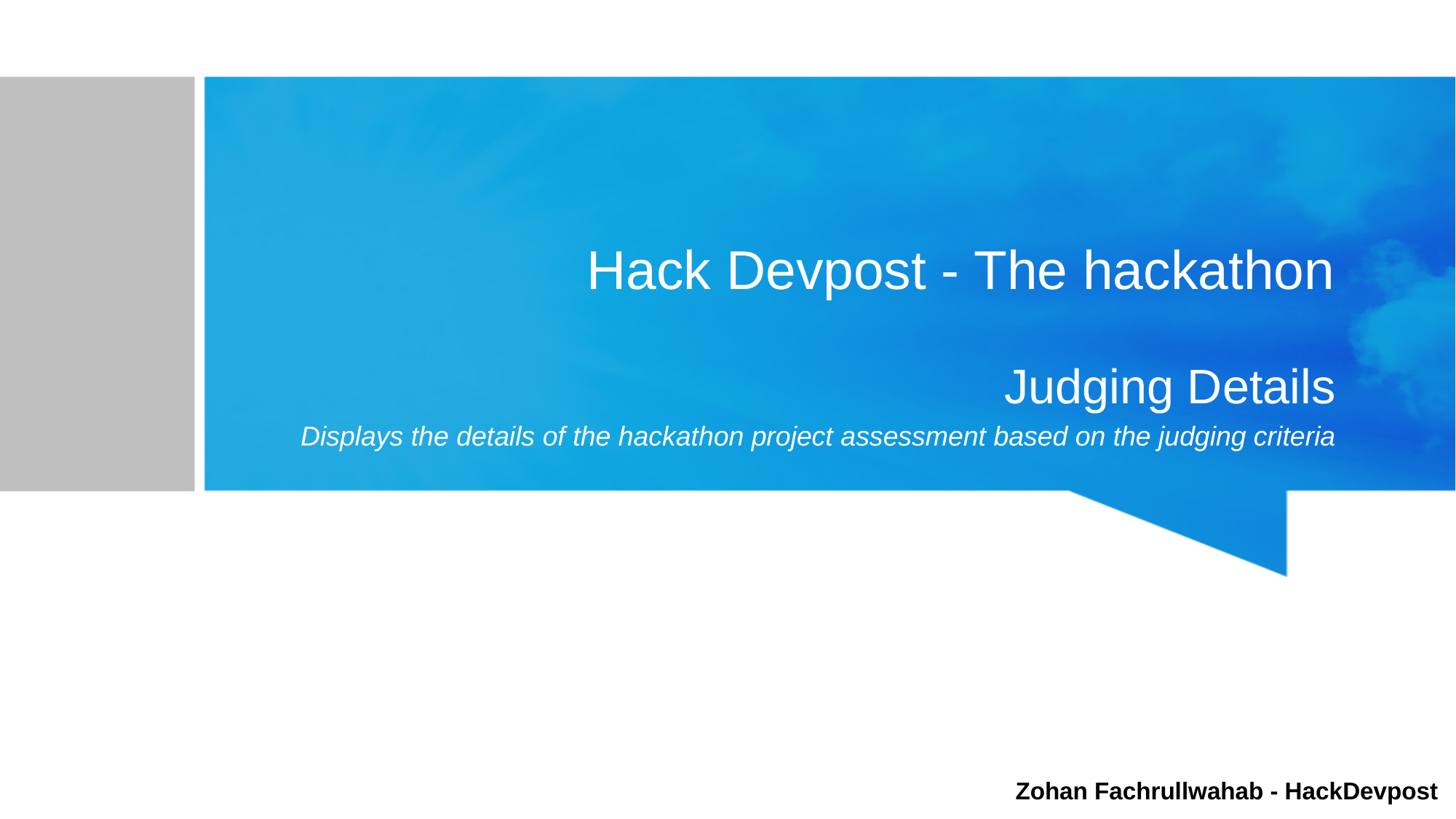

# Hack Devpost - The hackathon
Judging Details
Displays the details of the hackathon project assessment based on the judging criteria
Zohan Fachrullwahab - HackDevpost